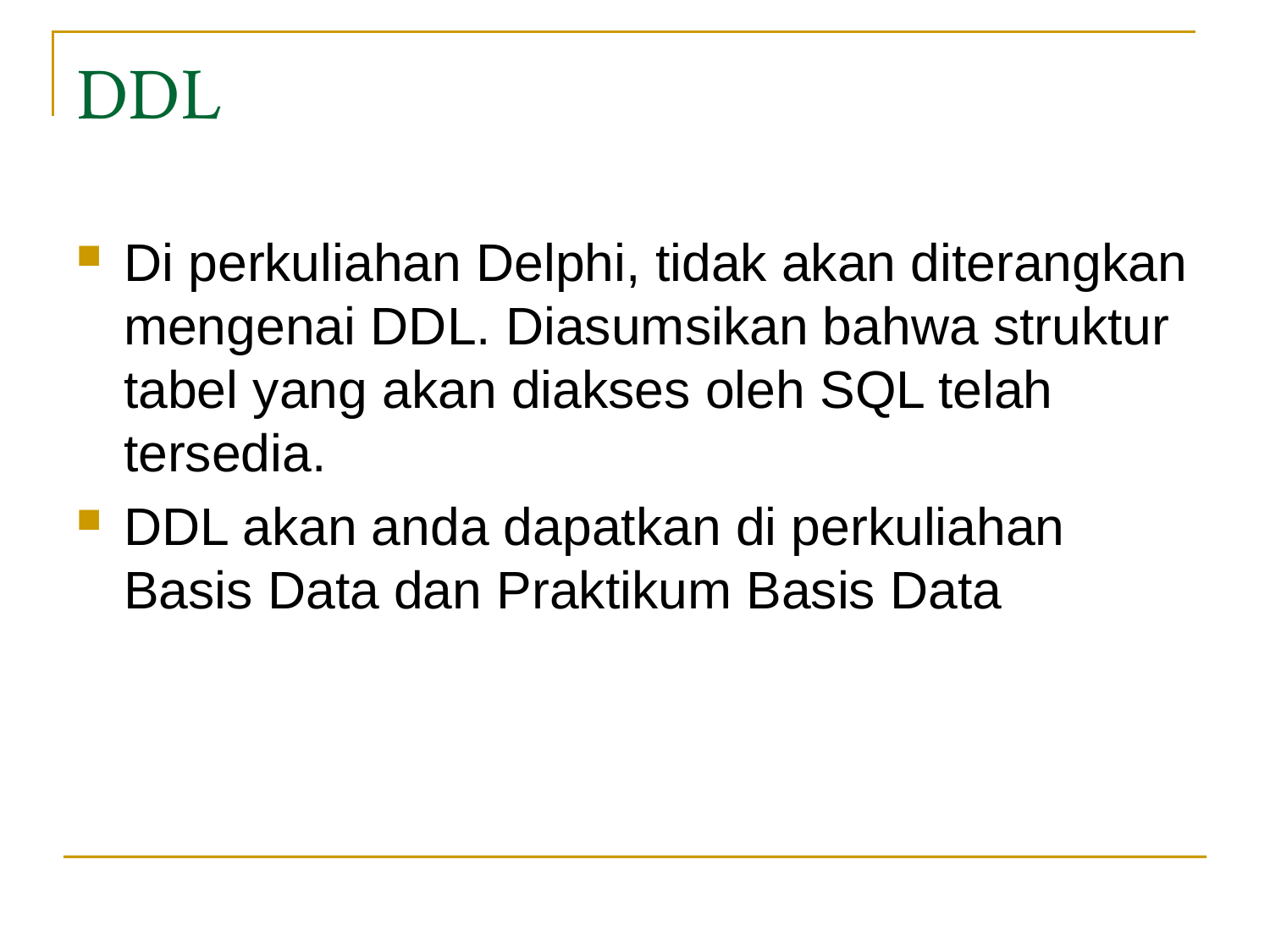

# DDL
Di perkuliahan Delphi, tidak akan diterangkan mengenai DDL. Diasumsikan bahwa struktur tabel yang akan diakses oleh SQL telah tersedia.
DDL akan anda dapatkan di perkuliahan Basis Data dan Praktikum Basis Data